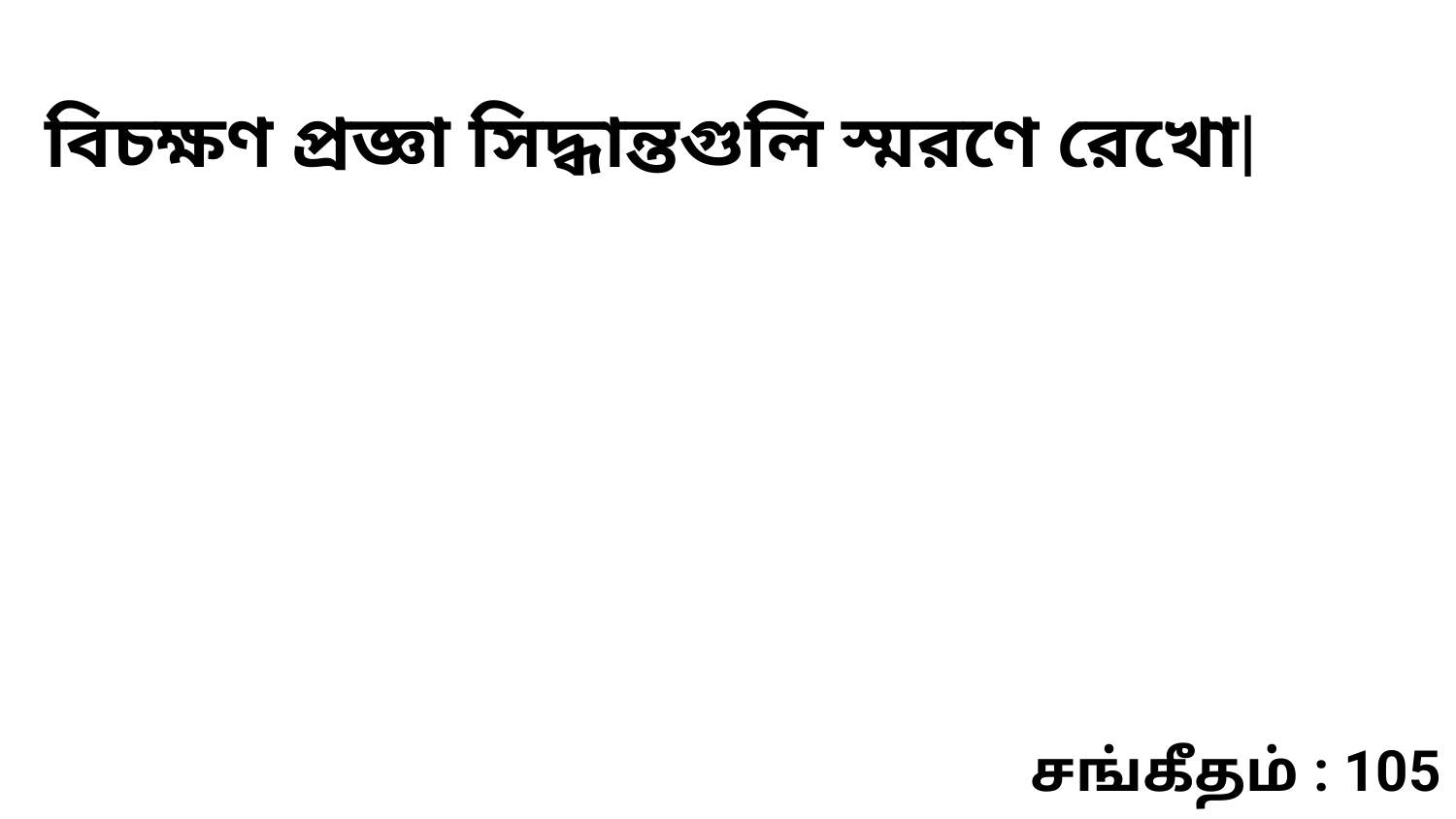

বিচক্ষণ প্রজ্ঞা সিদ্ধান্তগুলি স্মরণে রেখো|
சங்கீதம் : 105